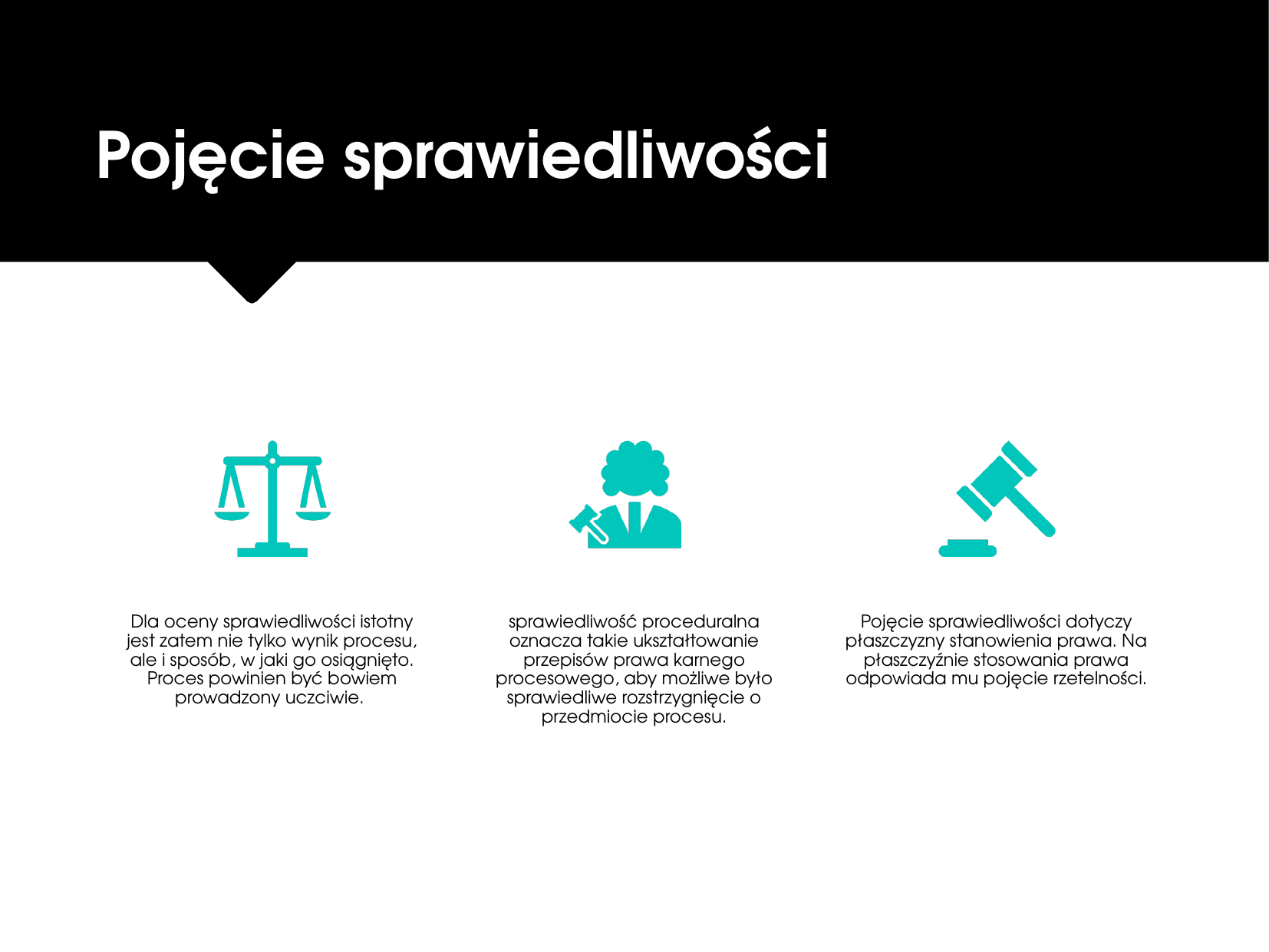

Pojęcie sprawiedliwości
Dla oceny sprawiedliwości istotny jest zatem nie tylko wynik procesu, ale i sposób, w jaki go osiągnięto. Proces powinien być bowiem prowadzony uczciwie.
sprawiedliwość proceduralna oznacza takie ukształtowanie przepisów prawa karnego procesowego, aby możliwe było sprawiedliwe rozstrzygnięcie o przedmiocie procesu.
Pojęcie sprawiedliwości dotyczy płaszczyzny stanowienia prawa. Na płaszczyźnie stosowania prawa odpowiada mu pojęcie rzetelności.